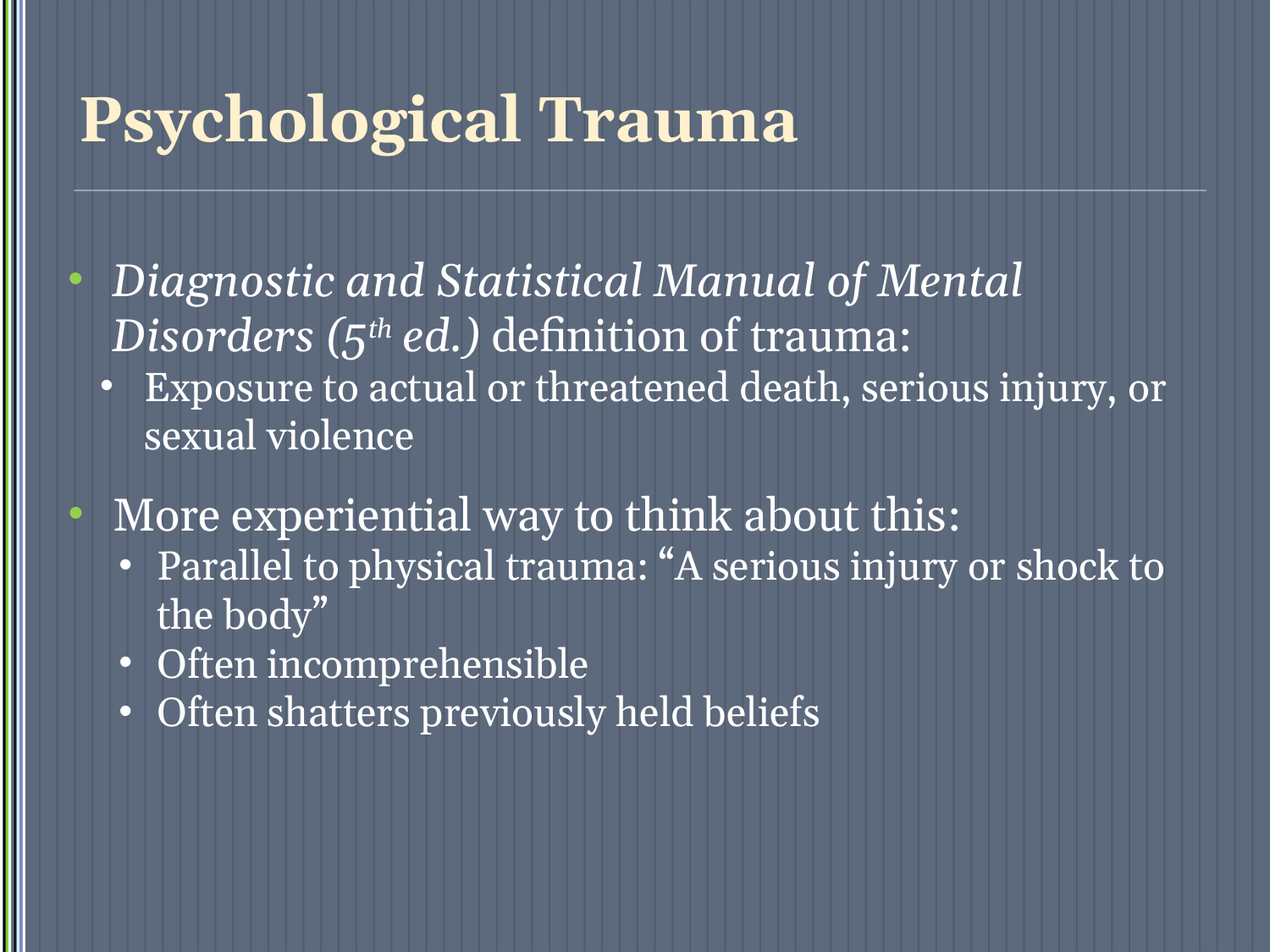

# Psychological Trauma
Diagnostic and Statistical Manual of Mental Disorders (5th ed.) definition of trauma:
Exposure to actual or threatened death, serious injury, or sexual violence
More experiential way to think about this:
Parallel to physical trauma: “A serious injury or shock to the body”
Often incomprehensible
Often shatters previously held beliefs